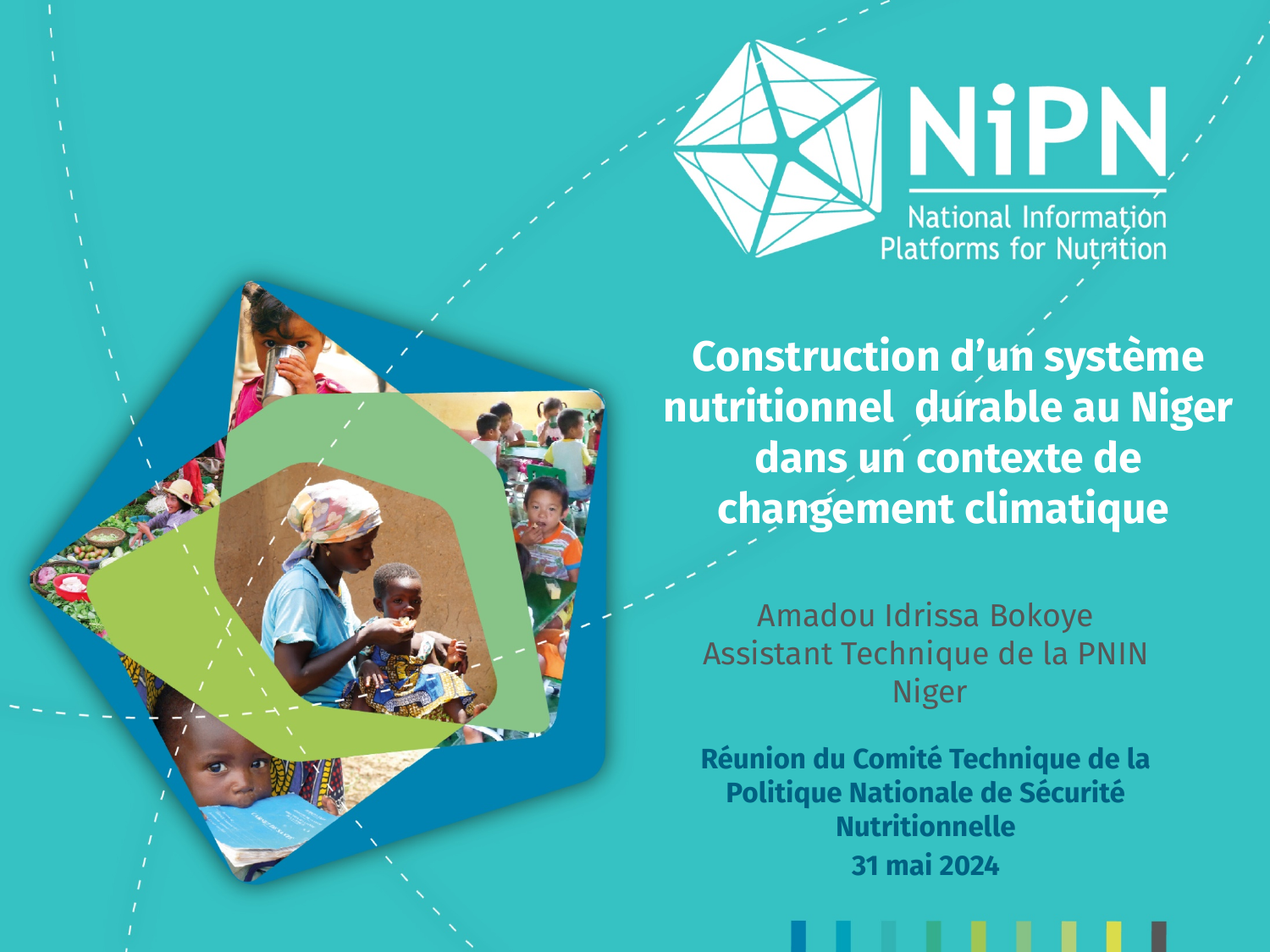

# Construction d’un système nutritionnel  durable au Niger dans un contexte de changement climatique
Amadou Idrissa Bokoye
Assistant Technique de la PNIN
 Niger
Réunion du Comité Technique de la Politique Nationale de Sécurité Nutritionnelle
31 mai 2024